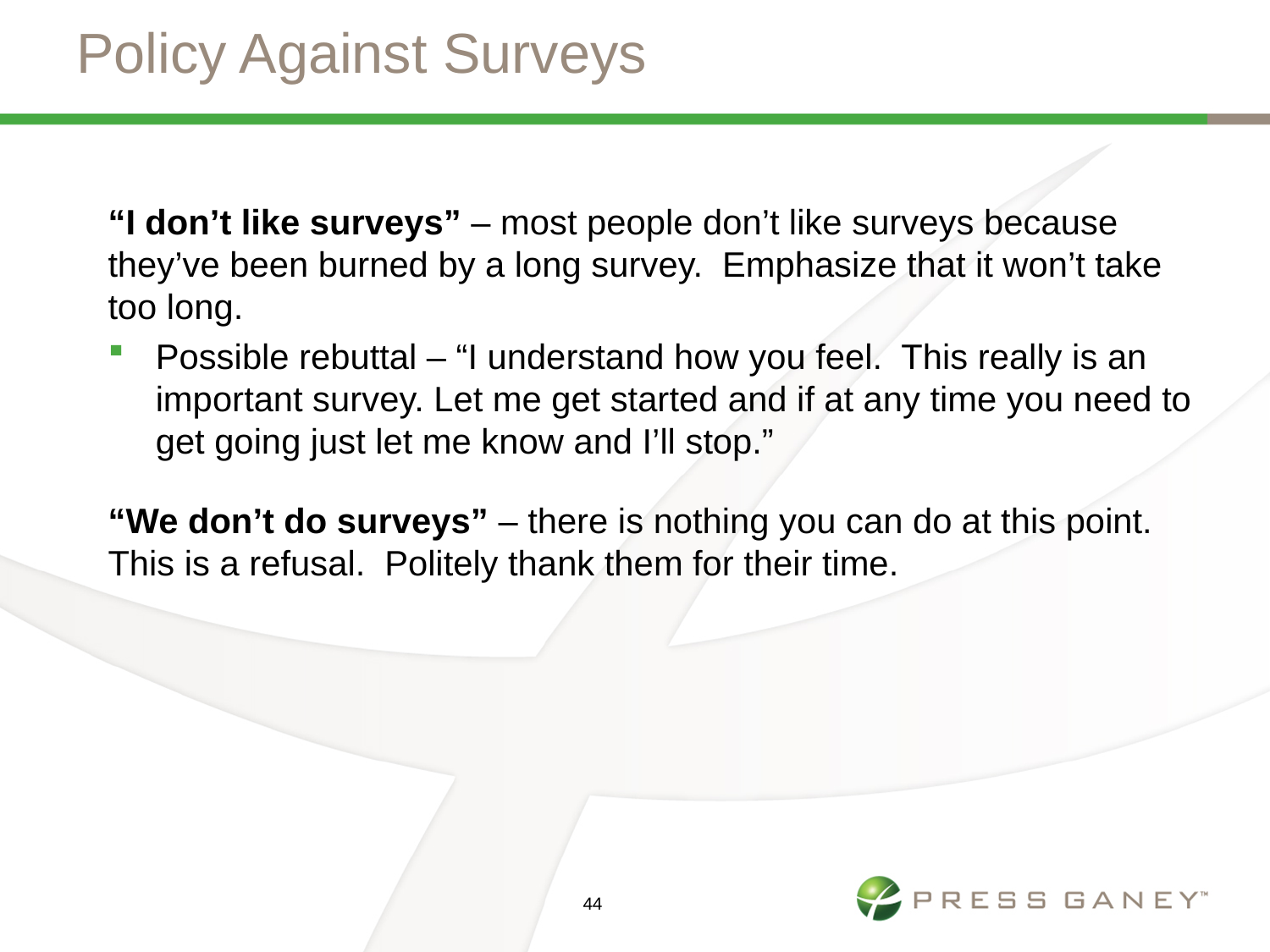

# Policy Against Surveys
“I don’t like surveys” – most people don’t like surveys because they’ve been burned by a long survey.  Emphasize that it won’t take too long.
Possible rebuttal – “I understand how you feel.  This really is an important survey. Let me get started and if at any time you need to get going just let me know and I’ll stop.”

“We don’t do surveys” – there is nothing you can do at this point.  This is a refusal.  Politely thank them for their time.